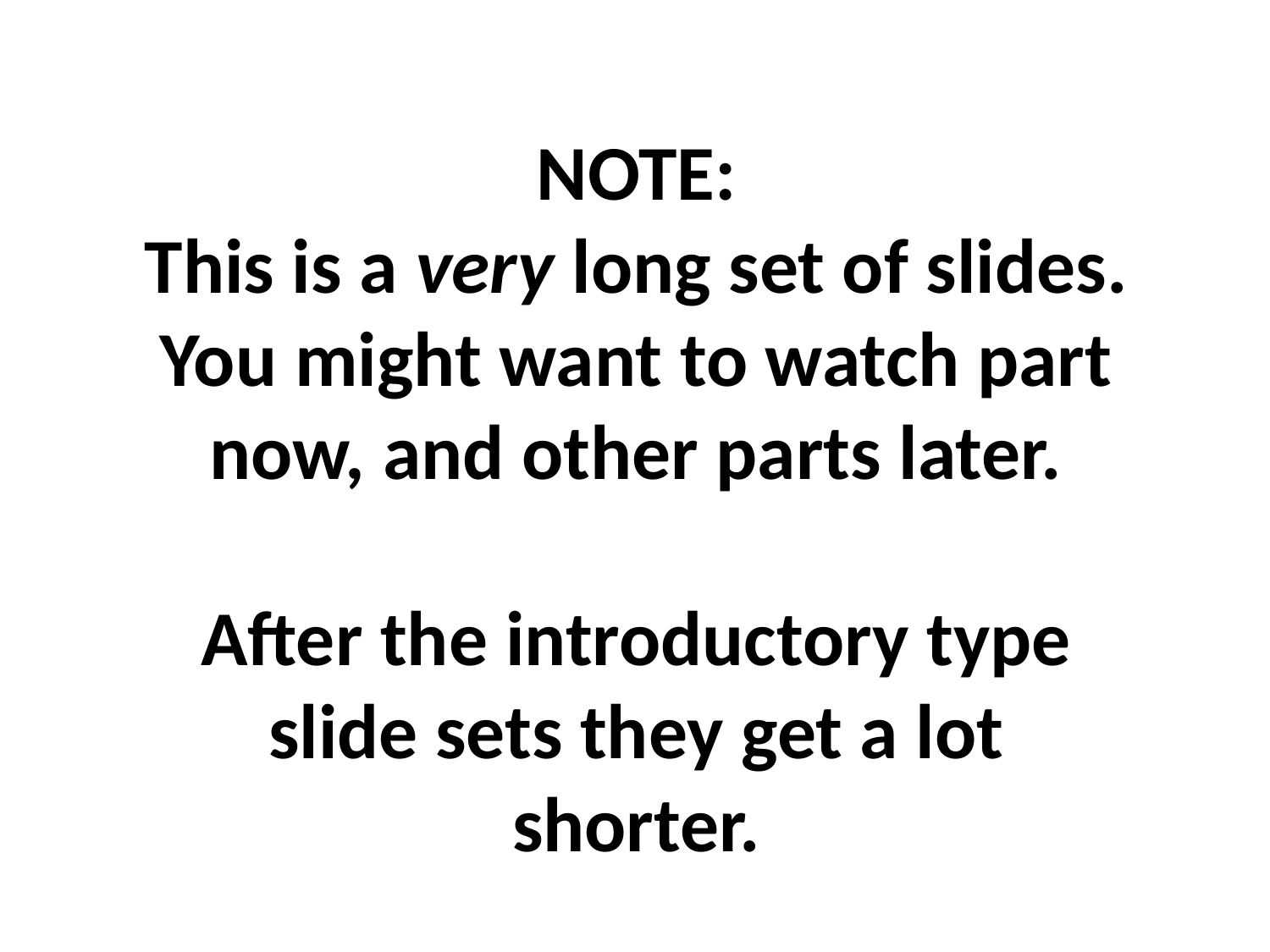

NOTE:
This is a very long set of slides.
You might want to watch part now, and other parts later.

After the introductory type slide sets they get a lot shorter.